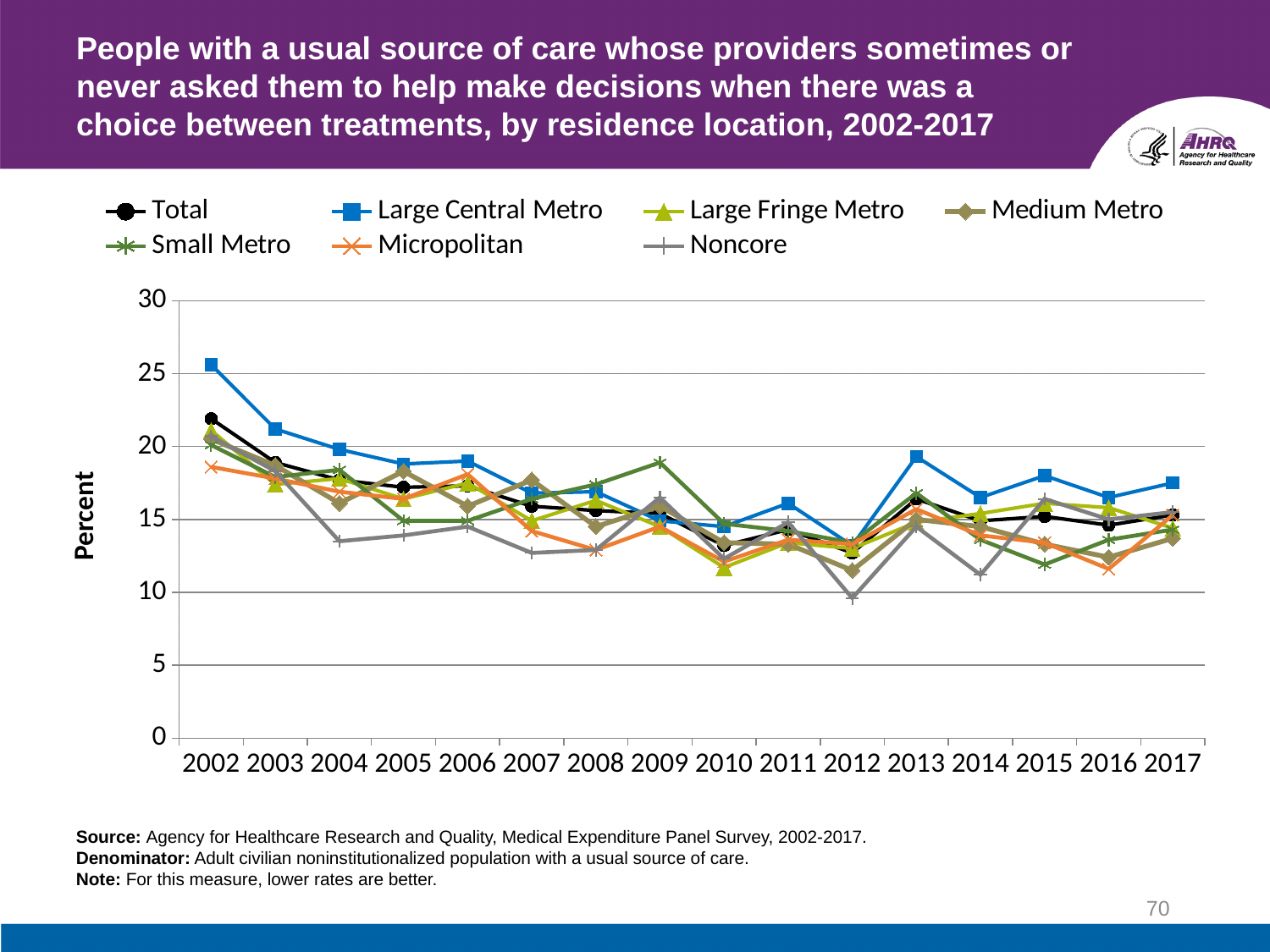

# People with a usual source of care whose providers sometimes or never asked them to help make decisions when there was a choice between treatments, by residence location, 2002-2017

### Chart

| Category | Total | Large Central Metro | Large Fringe Metro | Medium Metro | Small Metro | Micropolitan | Noncore |
|---|---|---|---|---|---|---|---|
| 2002 | 21.9 | 25.6 | 21.1 | 20.5 | 20.1 | 18.6 | 20.7 |
| 2003 | 18.9 | 21.2 | 17.4 | 18.7 | 17.9 | 17.8 | 18.3 |
| 2004 | 17.7 | 19.8 | 17.8 | 16.1 | 18.4 | 16.9 | 13.5 |
| 2005 | 17.2 | 18.8 | 16.4 | 18.3 | 14.9 | 16.4 | 13.9 |
| 2006 | 17.3 | 19.0 | 17.5 | 15.9 | 14.9 | 18.1 | 14.5 |
| 2007 | 15.9 | 16.8 | 14.9 | 17.7 | 16.4 | 14.2 | 12.7 |
| 2008 | 15.6 | 16.9 | 16.3 | 14.5 | 17.4 | 12.9 | 12.9 |
| 2009 | 15.4 | 14.9 | 14.5 | 15.9 | 18.9 | 14.5 | 16.5 |
| 2010 | 13.2 | 14.5 | 11.7 | 13.4 | 14.7 | 12.1 | 12.3 |
| 2011 | 14.3 | 16.1 | 13.4 | 13.3 | 14.2 | 13.6 | 14.8 |
| 2012 | 12.7 | 13.2 | 13.0 | 11.5 | 13.4 | 13.3 | 9.6 |
| 2013 | 16.4 | 19.3 | 14.8 | 15.0 | 16.8 | 15.7 | 14.5 |
| 2014 | 14.9 | 16.5 | 15.4 | 14.5 | 13.6 | 13.9 | 11.2 |
| 2015 | 15.2 | 18.0 | 16.1 | 13.3 | 11.9 | 13.4 | 16.4 |
| 2016 | 14.6 | 16.5 | 15.8 | 12.4 | 13.6 | 11.6 | 15.0 |
| 2017 | 15.3 | 17.5 | 14.4 | 13.7 | 14.3 | 15.3 | 15.5 |
Source: Agency for Healthcare Research and Quality, Medical Expenditure Panel Survey, 2002-2017.
Denominator: Adult civilian noninstitutionalized population with a usual source of care.
Note: For this measure, lower rates are better.
70